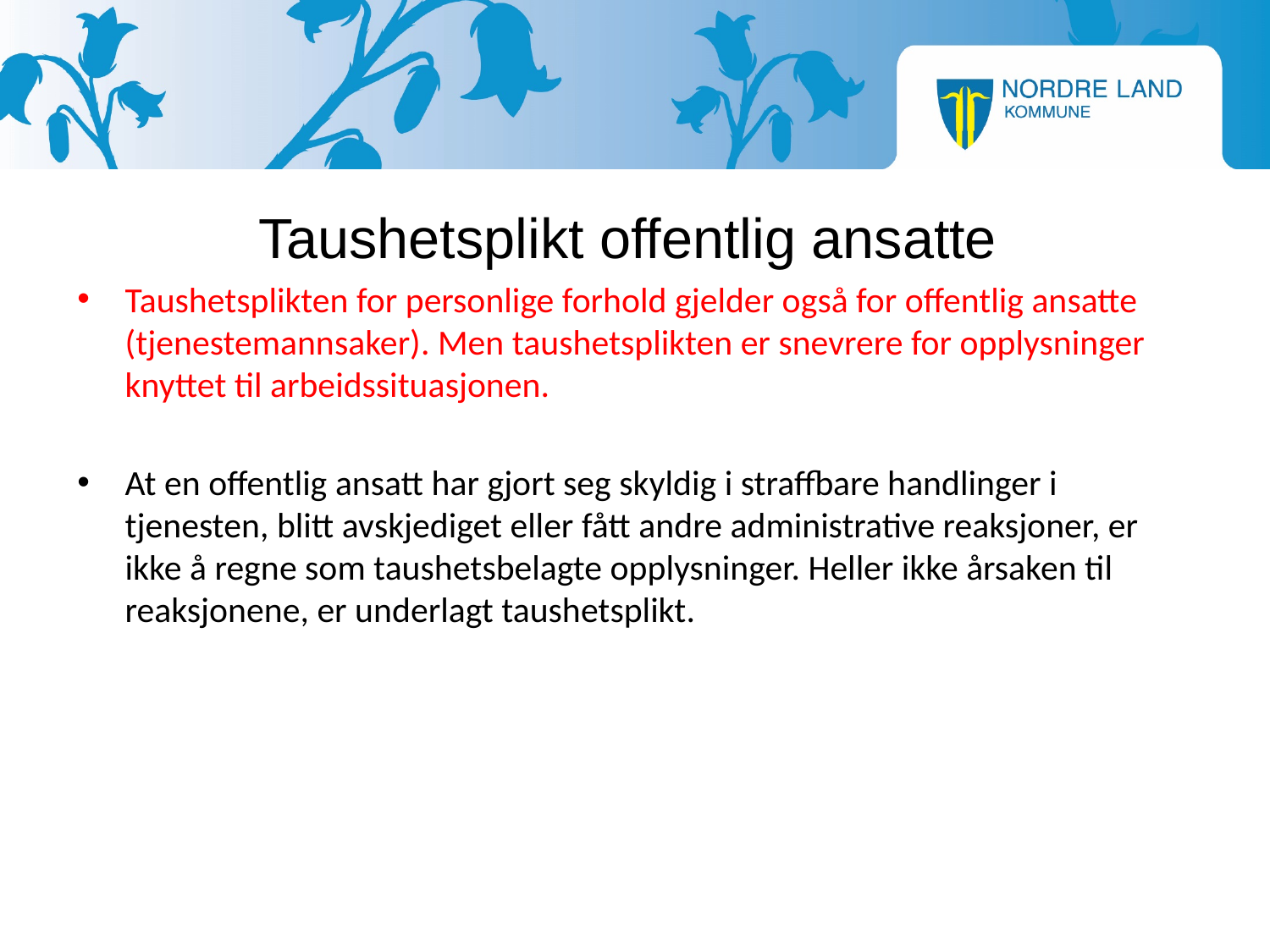

Taushetsplikt offentlig ansatte
Taushetsplikten for personlige forhold gjelder også for offentlig ansatte (tjenestemannsaker). Men taushetsplikten er snevrere for opplysninger knyttet til arbeidssituasjonen.

At en offentlig ansatt har gjort seg skyldig i straffbare handlinger i tjenesten, blitt avskjediget eller fått andre administrative reaksjoner, er ikke å regne som taushetsbelagte opplysninger. Heller ikke årsaken til reaksjonene, er underlagt taushetsplikt.